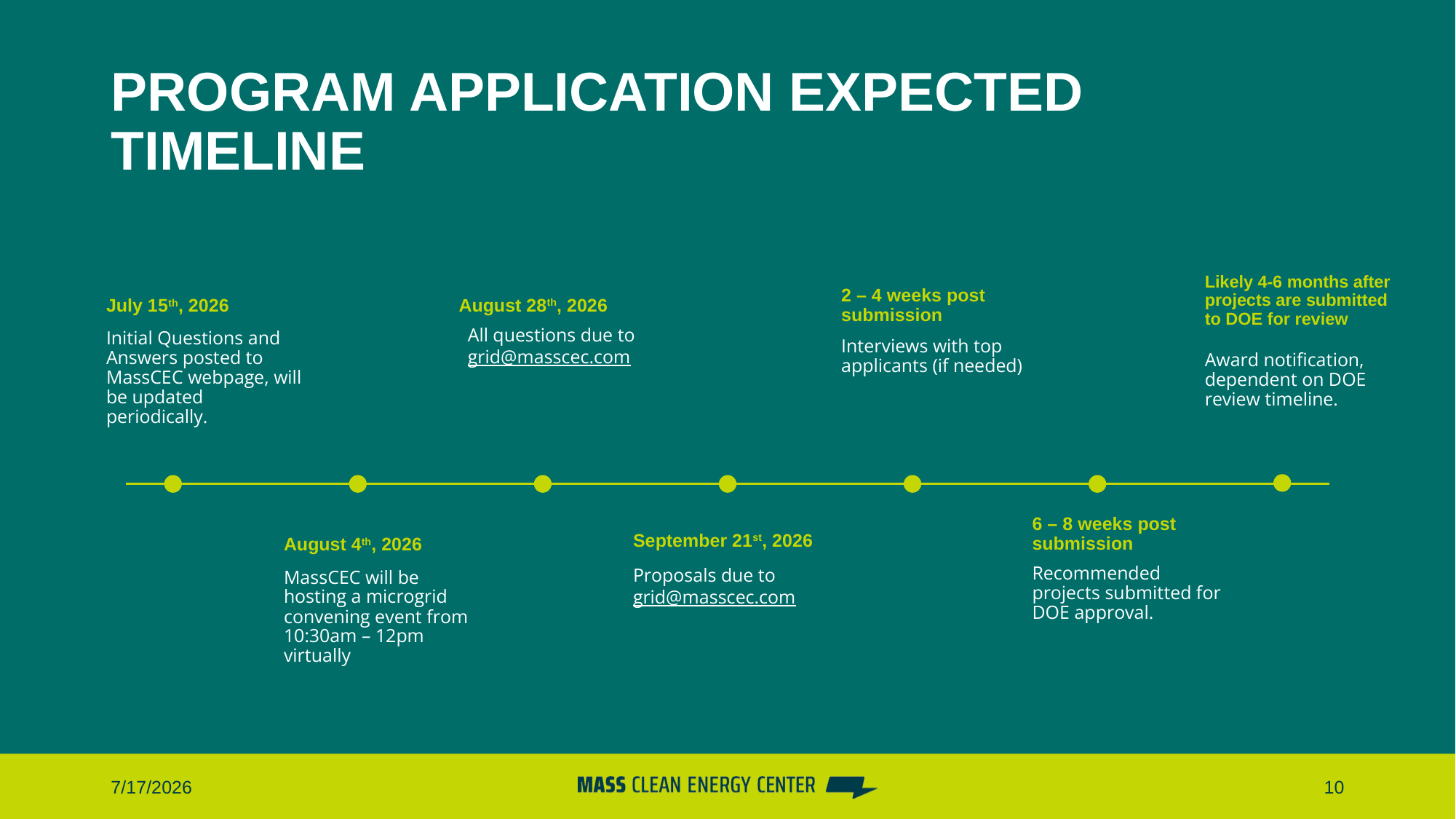

# Program Application Expected Timeline
Likely 4-6 months after projects are submitted to DOE for review
2 – 4 weeks post submission
August 28th, 2026
July 15th, 2026
All questions due to grid@masscec.com
Initial Questions and Answers posted to MassCEC webpage, will be updated periodically.
Interviews with top applicants (if needed)
Award notification, dependent on DOE review timeline.

6 – 8 weeks post submission
September 21st, 2026
August 4th, 2026
Recommended projects submitted for DOE approval.
Proposals due to grid@masscec.com
MassCEC will be hosting a microgrid convening event from 10:30am – 12pm virtually
7/17/2026
10